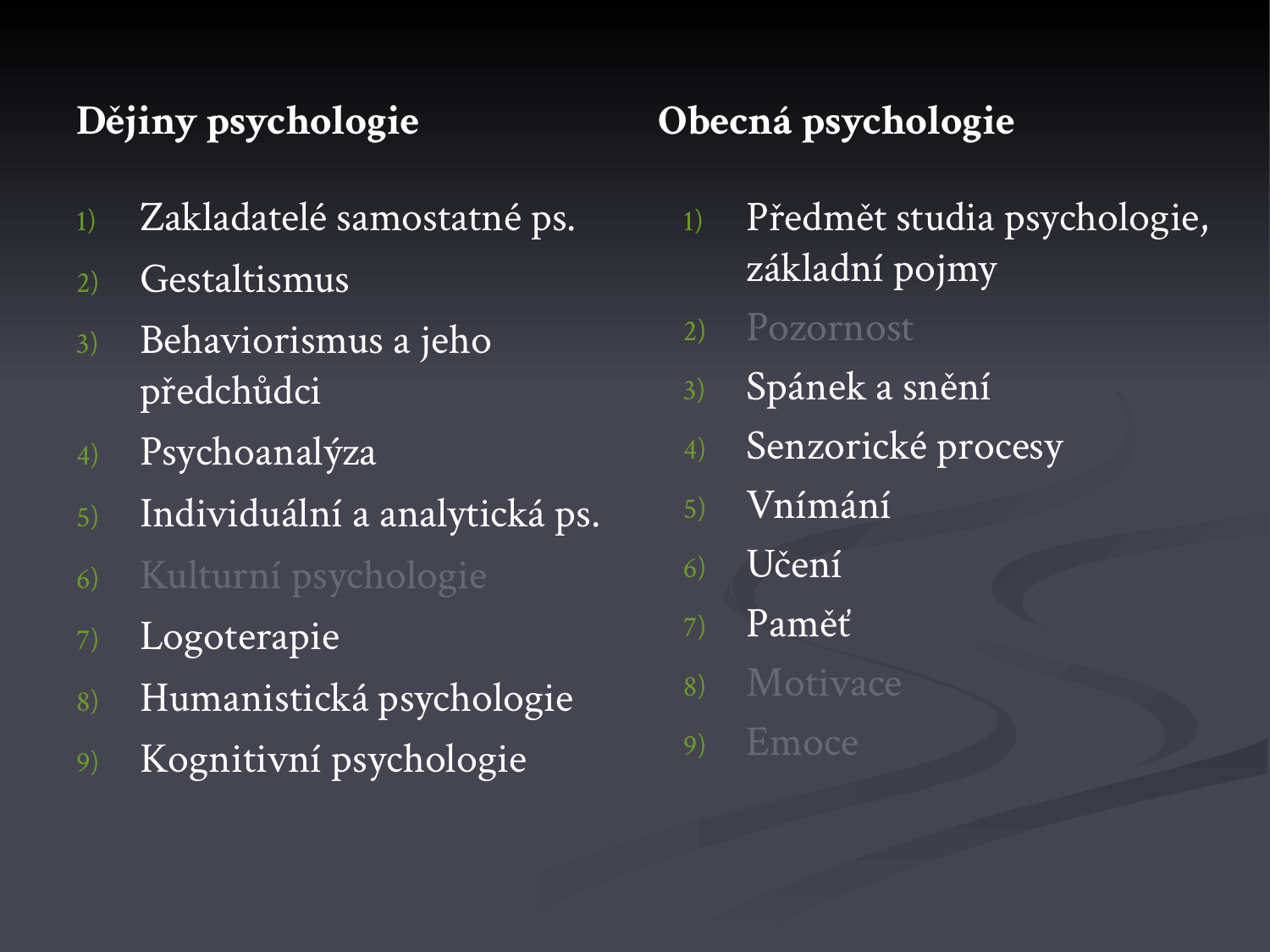

Dějiny psychologie
Obecná psychologie
Zakladatelé samostatné ps.
Gestaltismus
Behaviorismus a jeho předchůdci
Psychoanalýza
Individuální a analytická ps.
Kulturní psychologie
Logoterapie
Humanistická psychologie
Kognitivní psychologie

Předmět studia psychologie, základní pojmy
Pozornost
Spánek a snění
Senzorické procesy
Vnímání
Učení
Paměť
Motivace
Emoce